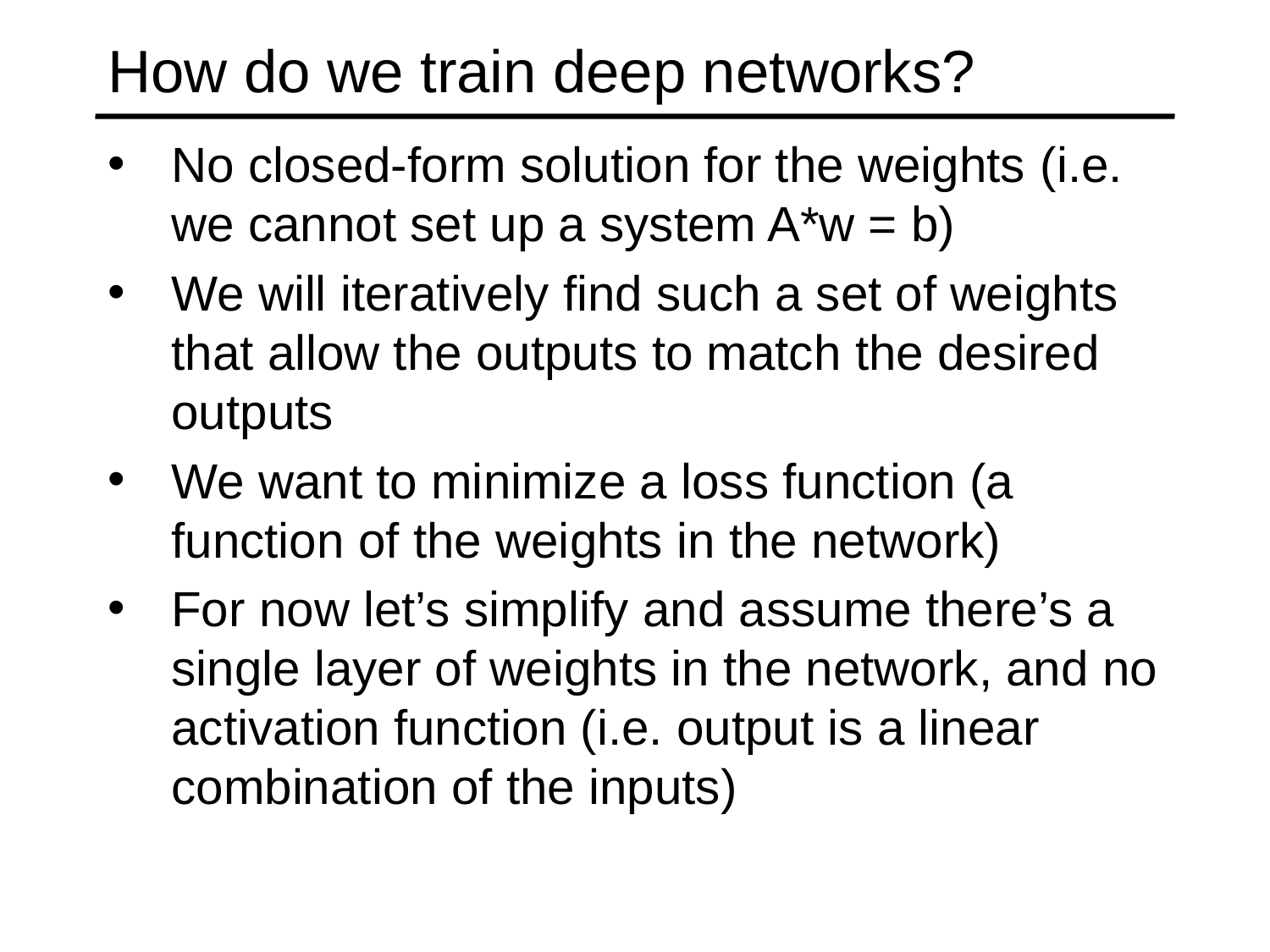

# How do we train deep networks?
No closed-form solution for the weights (i.e. we cannot set up a system A*w = b)
We will iteratively find such a set of weights that allow the outputs to match the desired outputs
We want to minimize a loss function (a function of the weights in the network)
For now let’s simplify and assume there’s a single layer of weights in the network, and no activation function (i.e. output is a linear combination of the inputs)